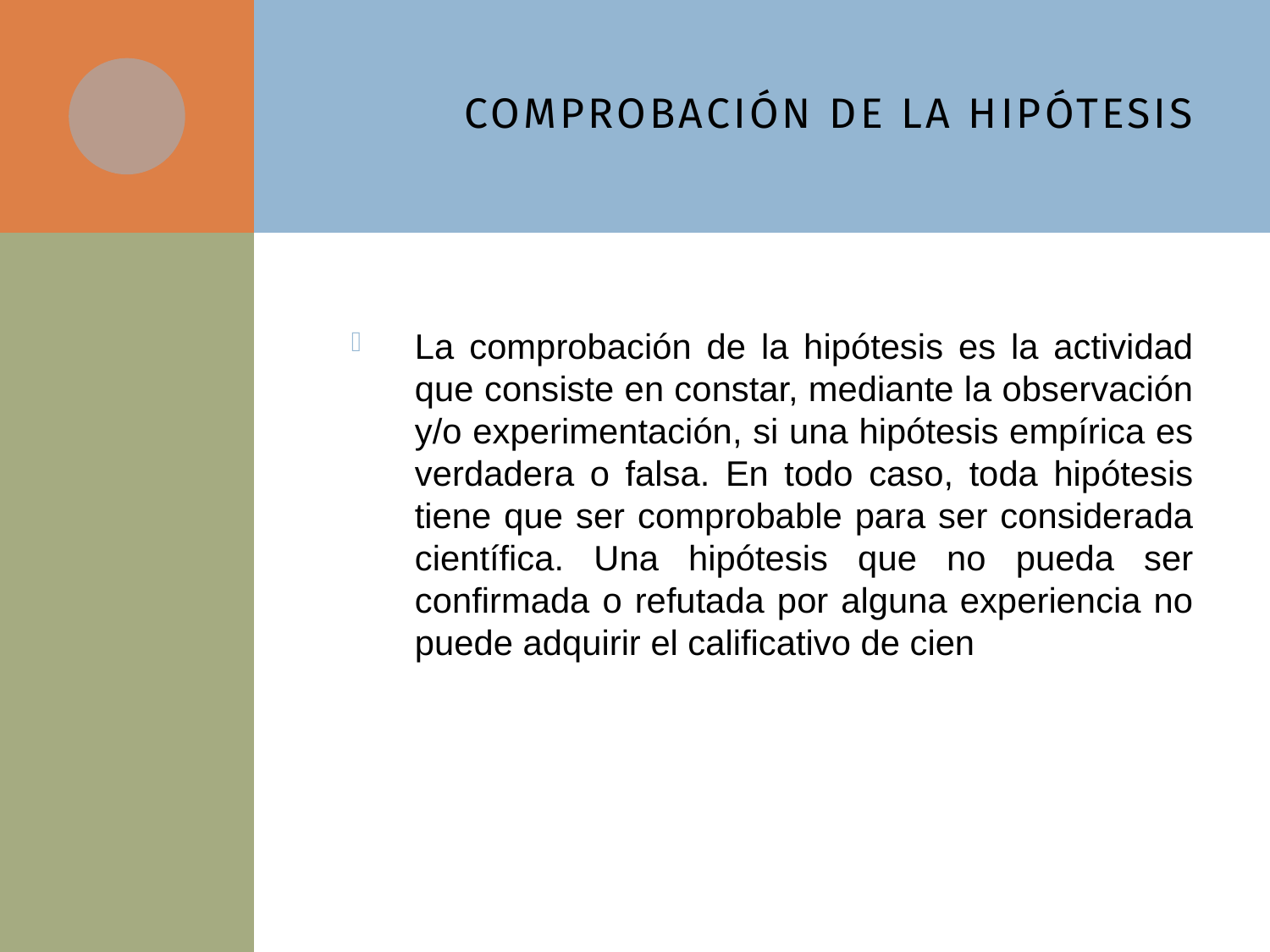

# COMPROBACIÓN DE LA HIPÓTESIS
La comprobación de la hipótesis es la actividad que consiste en constar, mediante la observación y/o experimentación, si una hipótesis empírica es verdadera o falsa. En todo caso, toda hipótesis tiene que ser comprobable para ser considerada científica. Una hipótesis que no pueda ser confirmada o refutada por alguna experiencia no puede adquirir el calificativo de cien